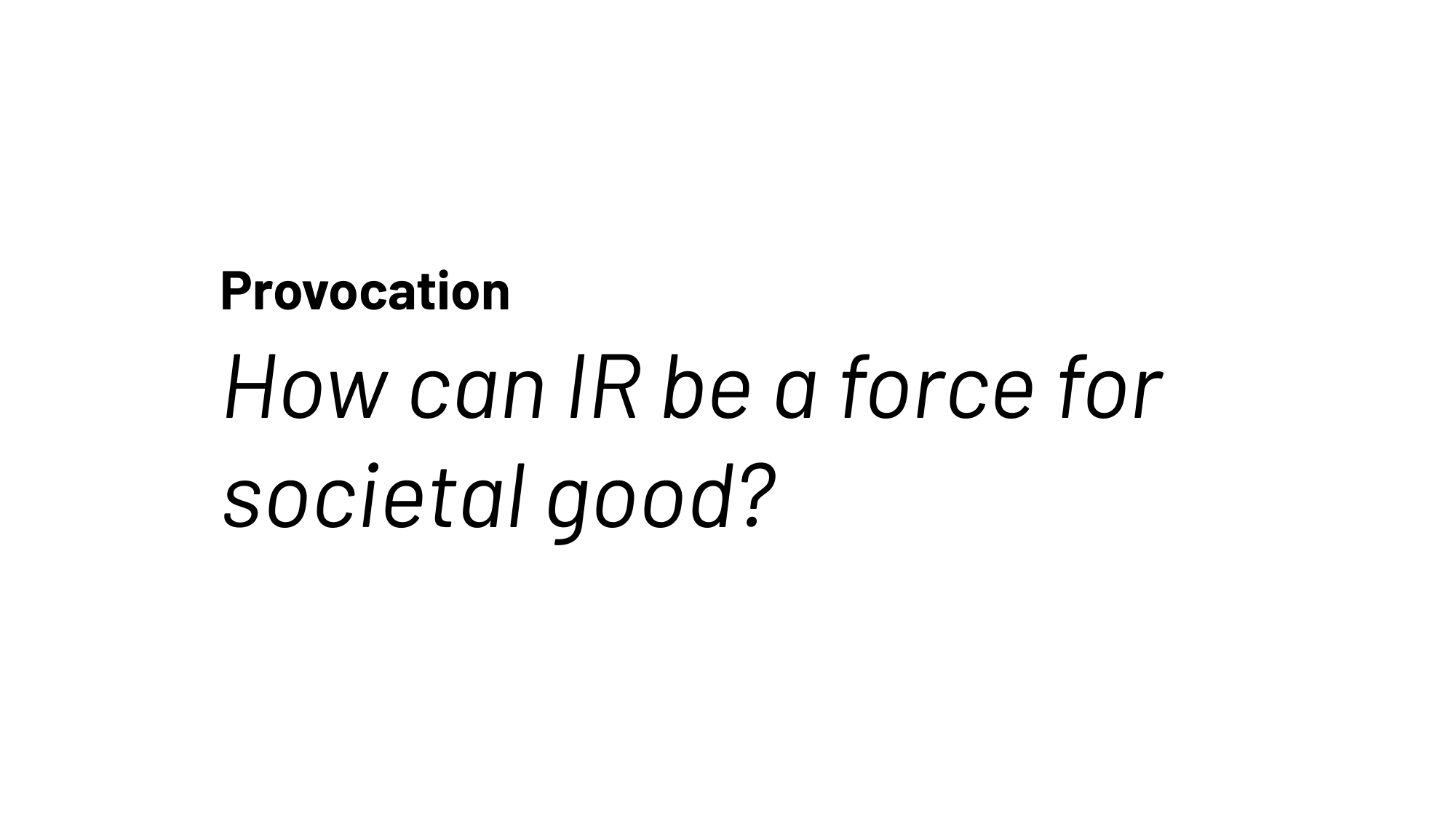

# Provocation
How can IR be a force for societal good?